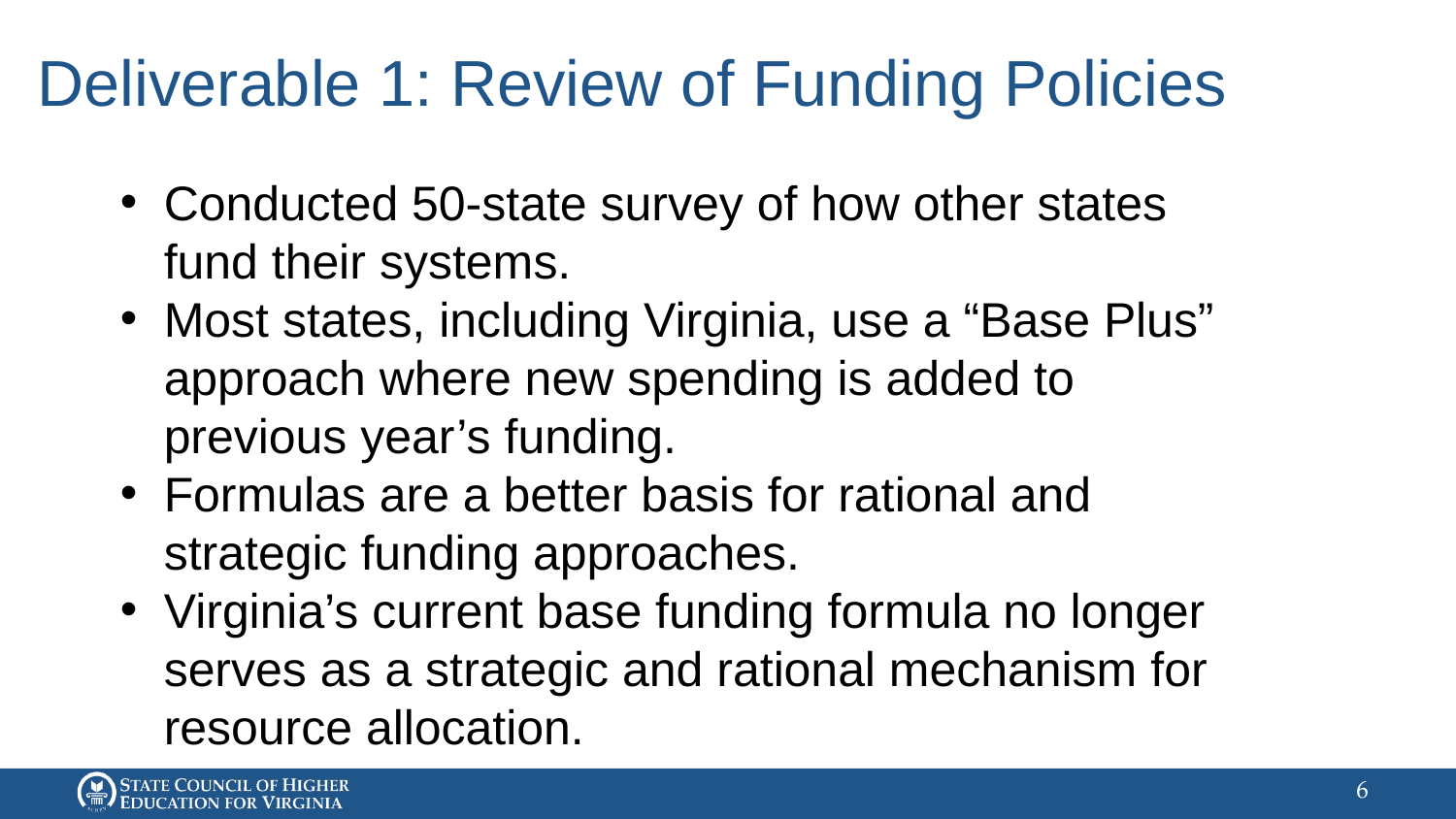

# Deliverable 1: Review of Funding Policies
Conducted 50-state survey of how other states fund their systems.
Most states, including Virginia, use a “Base Plus” approach where new spending is added to previous year’s funding.
Formulas are a better basis for rational and strategic funding approaches.
Virginia’s current base funding formula no longer serves as a strategic and rational mechanism for resource allocation.
6